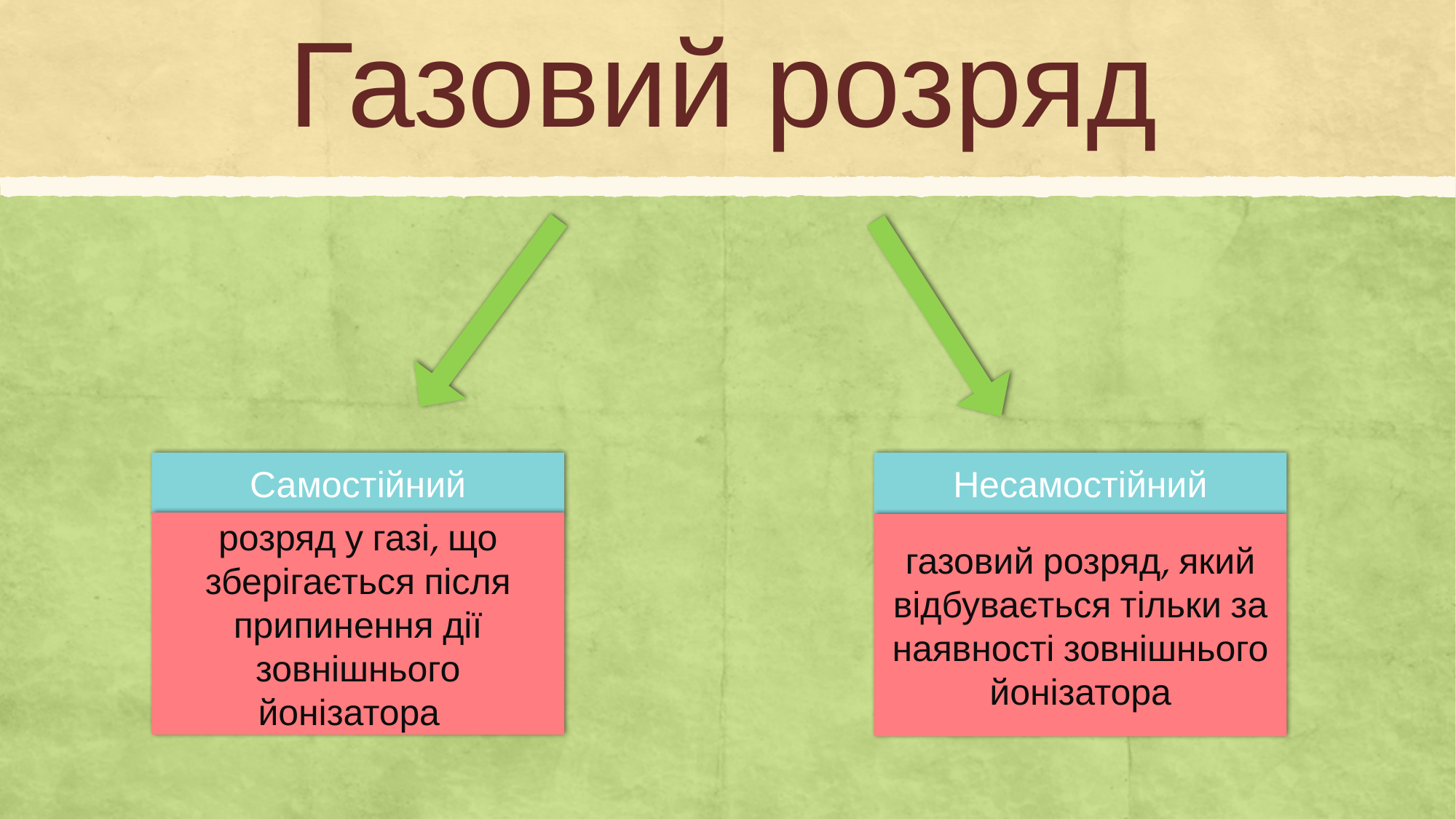

# Газовий розряд

Самостійний
розряд у газі, що зберігається після припинення дії зовнішнього йонізатора
Несамостійний
газовий розряд, який відбувається тільки за наявності зовнішнього йонізатора